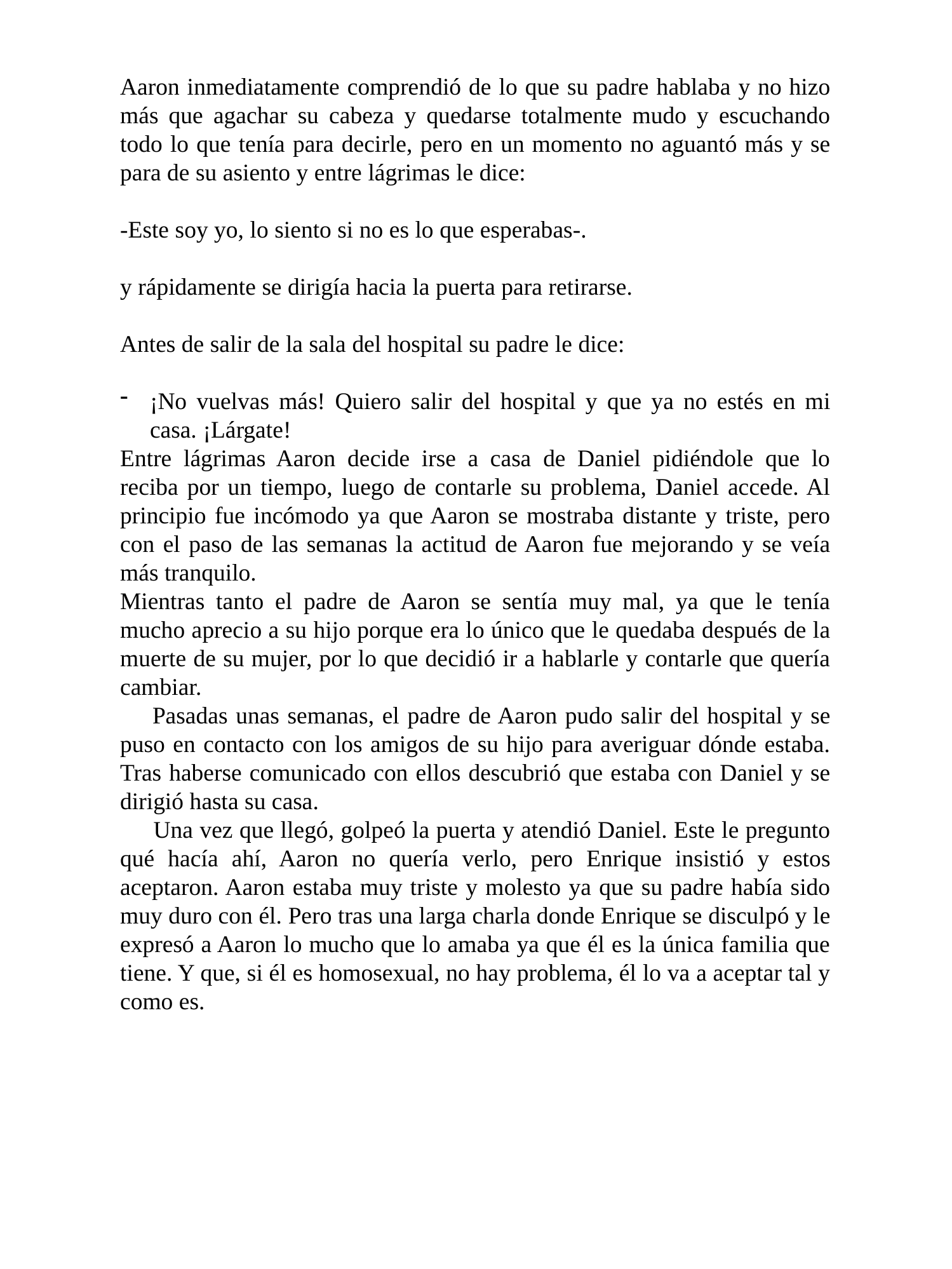

Aaron inmediatamente comprendió de lo que su padre hablaba y no hizo más que agachar su cabeza y quedarse totalmente mudo y escuchando todo lo que tenía para decirle, pero en un momento no aguantó más y se para de su asiento y entre lágrimas le dice:

-Este soy yo, lo siento si no es lo que esperabas-.

y rápidamente se dirigía hacia la puerta para retirarse.

Antes de salir de la sala del hospital su padre le dice:

¡No vuelvas más! Quiero salir del hospital y que ya no estés en mi casa. ¡Lárgate!
Entre lágrimas Aaron decide irse a casa de Daniel pidiéndole que lo reciba por un tiempo, luego de contarle su problema, Daniel accede. Al principio fue incómodo ya que Aaron se mostraba distante y triste, pero con el paso de las semanas la actitud de Aaron fue mejorando y se veía más tranquilo.
Mientras tanto el padre de Aaron se sentía muy mal, ya que le tenía mucho aprecio a su hijo porque era lo único que le quedaba después de la muerte de su mujer, por lo que decidió ir a hablarle y contarle que quería cambiar.
    Pasadas unas semanas, el padre de Aaron pudo salir del hospital y se puso en contacto con los amigos de su hijo para averiguar dónde estaba. Tras haberse comunicado con ellos descubrió que estaba con Daniel y se dirigió hasta su casa.
     Una vez que llegó, golpeó la puerta y atendió Daniel. Este le pregunto qué hacía ahí, Aaron no quería verlo, pero Enrique insistió y estos aceptaron. Aaron estaba muy triste y molesto ya que su padre había sido muy duro con él. Pero tras una larga charla donde Enrique se disculpó y le expresó a Aaron lo mucho que lo amaba ya que él es la única familia que tiene. Y que, si él es homosexual, no hay problema, él lo va a aceptar tal y como es.